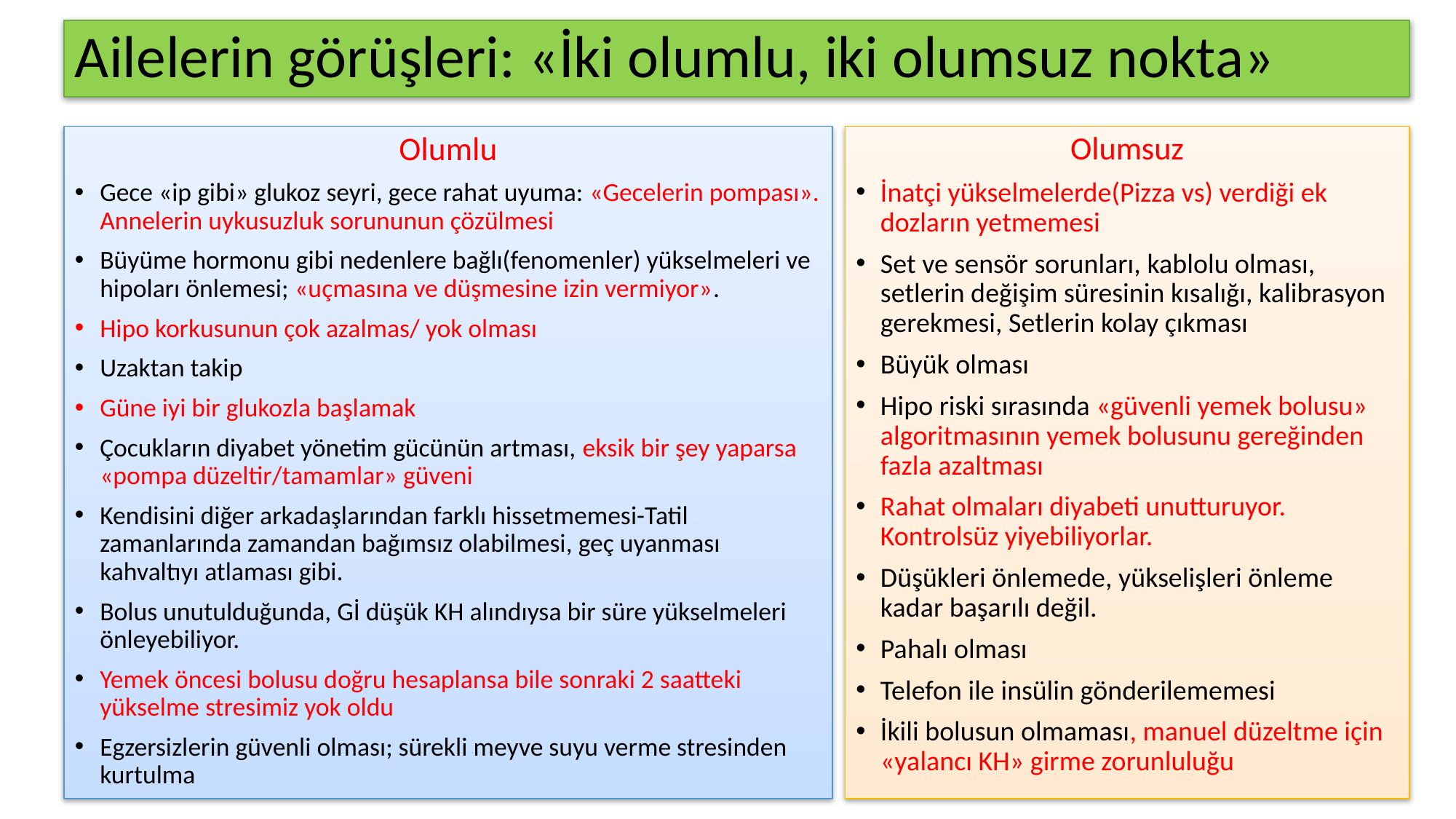

# Ailelerin görüşleri: «İki olumlu, iki olumsuz nokta»
Olumsuz
İnatçi yükselmelerde(Pizza vs) verdiği ek dozların yetmemesi
Set ve sensör sorunları, kablolu olması, setlerin değişim süresinin kısalığı, kalibrasyon gerekmesi, Setlerin kolay çıkması
Büyük olması
Hipo riski sırasında «güvenli yemek bolusu» algoritmasının yemek bolusunu gereğinden fazla azaltması
Rahat olmaları diyabeti unutturuyor. Kontrolsüz yiyebiliyorlar.
Düşükleri önlemede, yükselişleri önleme kadar başarılı değil.
Pahalı olması
Telefon ile insülin gönderilememesi
İkili bolusun olmaması, manuel düzeltme için «yalancı KH» girme zorunluluğu

Olumlu
Gece «ip gibi» glukoz seyri, gece rahat uyuma: «Gecelerin pompası». Annelerin uykusuzluk sorununun çözülmesi
Büyüme hormonu gibi nedenlere bağlı(fenomenler) yükselmeleri ve hipoları önlemesi; «uçmasına ve düşmesine izin vermiyor».
Hipo korkusunun çok azalmas/ yok olması
Uzaktan takip
Güne iyi bir glukozla başlamak
Çocukların diyabet yönetim gücünün artması, eksik bir şey yaparsa «pompa düzeltir/tamamlar» güveni
Kendisini diğer arkadaşlarından farklı hissetmemesi-Tatil zamanlarında zamandan bağımsız olabilmesi, geç uyanması kahvaltıyı atlaması gibi.
Bolus unutulduğunda, Gİ düşük KH alındıysa bir süre yükselmeleri önleyebiliyor.
Yemek öncesi bolusu doğru hesaplansa bile sonraki 2 saatteki yükselme stresimiz yok oldu
Egzersizlerin güvenli olması; sürekli meyve suyu verme stresinden kurtulma